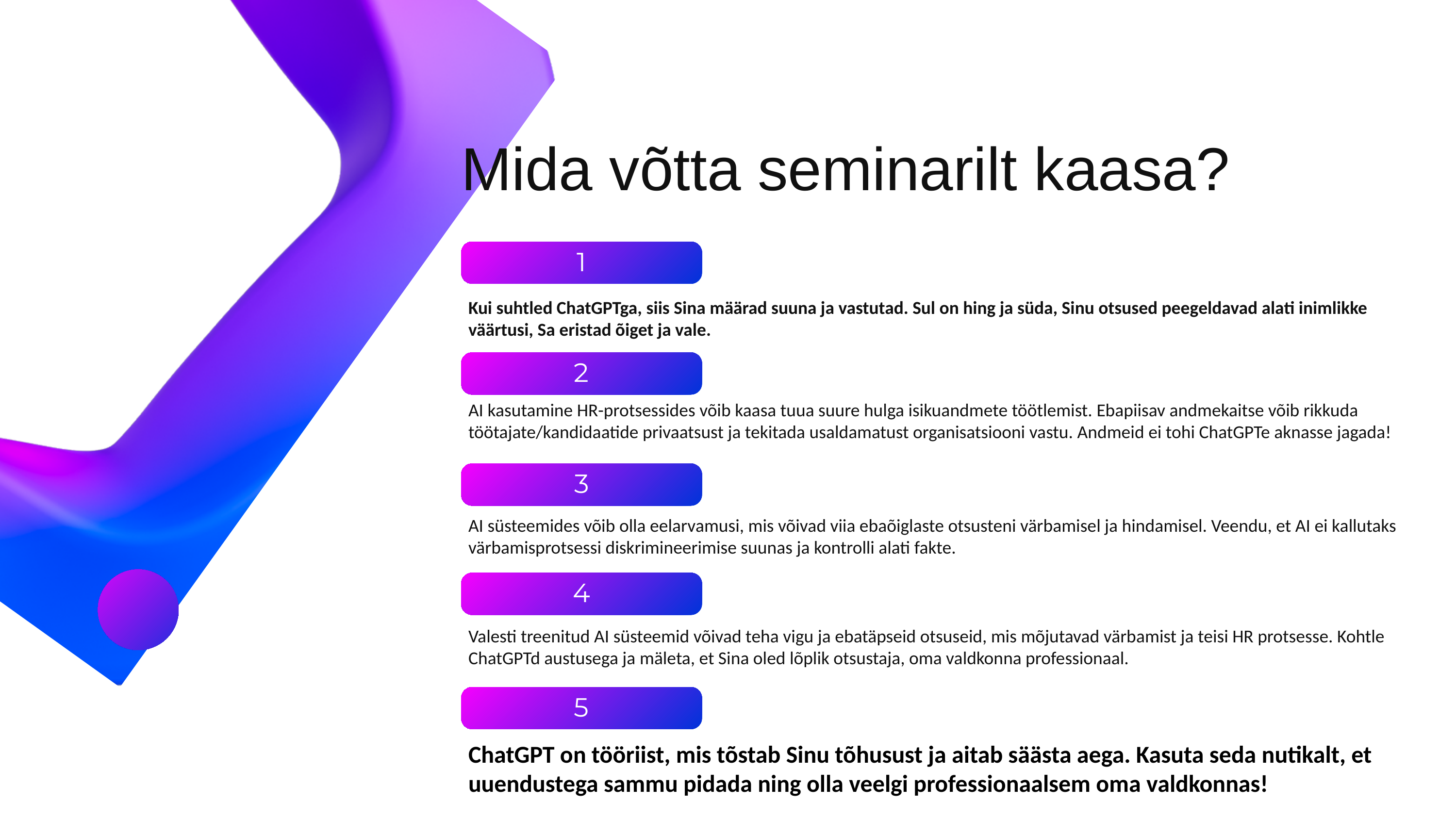

Mida võtta seminarilt kaasa?

1
Kui suhtled ChatGPTga, siis Sina määrad suuna ja vastutad. Sul on hing ja süda, Sinu otsused peegeldavad alati inimlikke väärtusi, Sa eristad õiget ja vale.

2
AI kasutamine HR-protsessides võib kaasa tuua suure hulga isikuandmete töötlemist. Ebapiisav andmekaitse võib rikkuda töötajate/kandidaatide privaatsust ja tekitada usaldamatust organisatsiooni vastu. Andmeid ei tohi ChatGPTe aknasse jagada!

3
AI süsteemides võib olla eelarvamusi, mis võivad viia ebaõiglaste otsusteni värbamisel ja hindamisel. Veendu, et AI ei kallutaks värbamisprotsessi diskrimineerimise suunas ja kontrolli alati fakte.

4
Valesti treenitud AI süsteemid võivad teha vigu ja ebatäpseid otsuseid, mis mõjutavad värbamist ja teisi HR protsesse. Kohtle ChatGPTd austusega ja mäleta, et Sina oled lõplik otsustaja, oma valdkonna professionaal.

5
ChatGPT on tööriist, mis tõstab Sinu tõhusust ja aitab säästa aega. Kasuta seda nutikalt, et uuendustega sammu pidada ning olla veelgi professionaalsem oma valdkonnas!